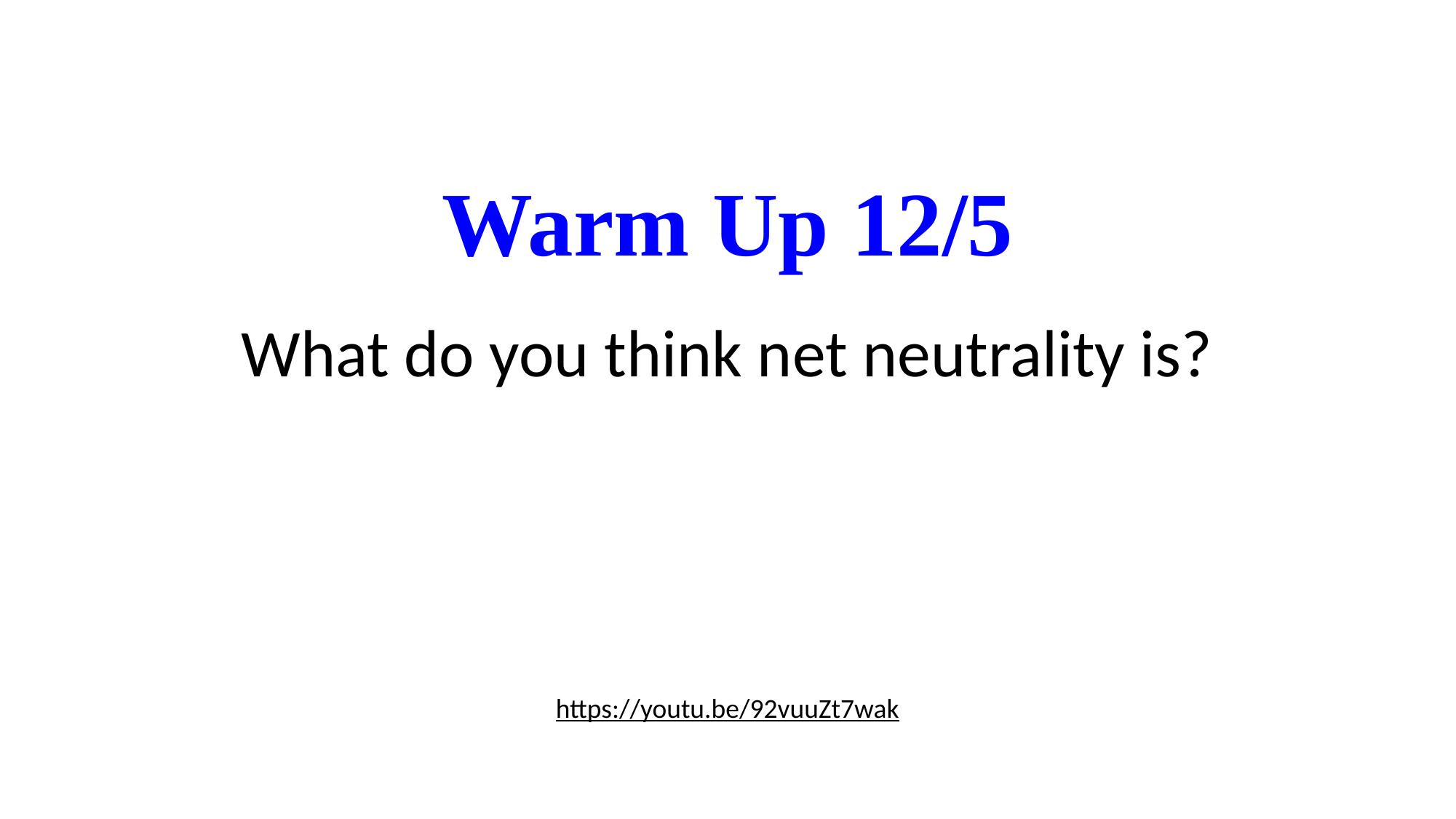

# Warm Up 12/5
What do you think net neutrality is?
https://youtu.be/92vuuZt7wak